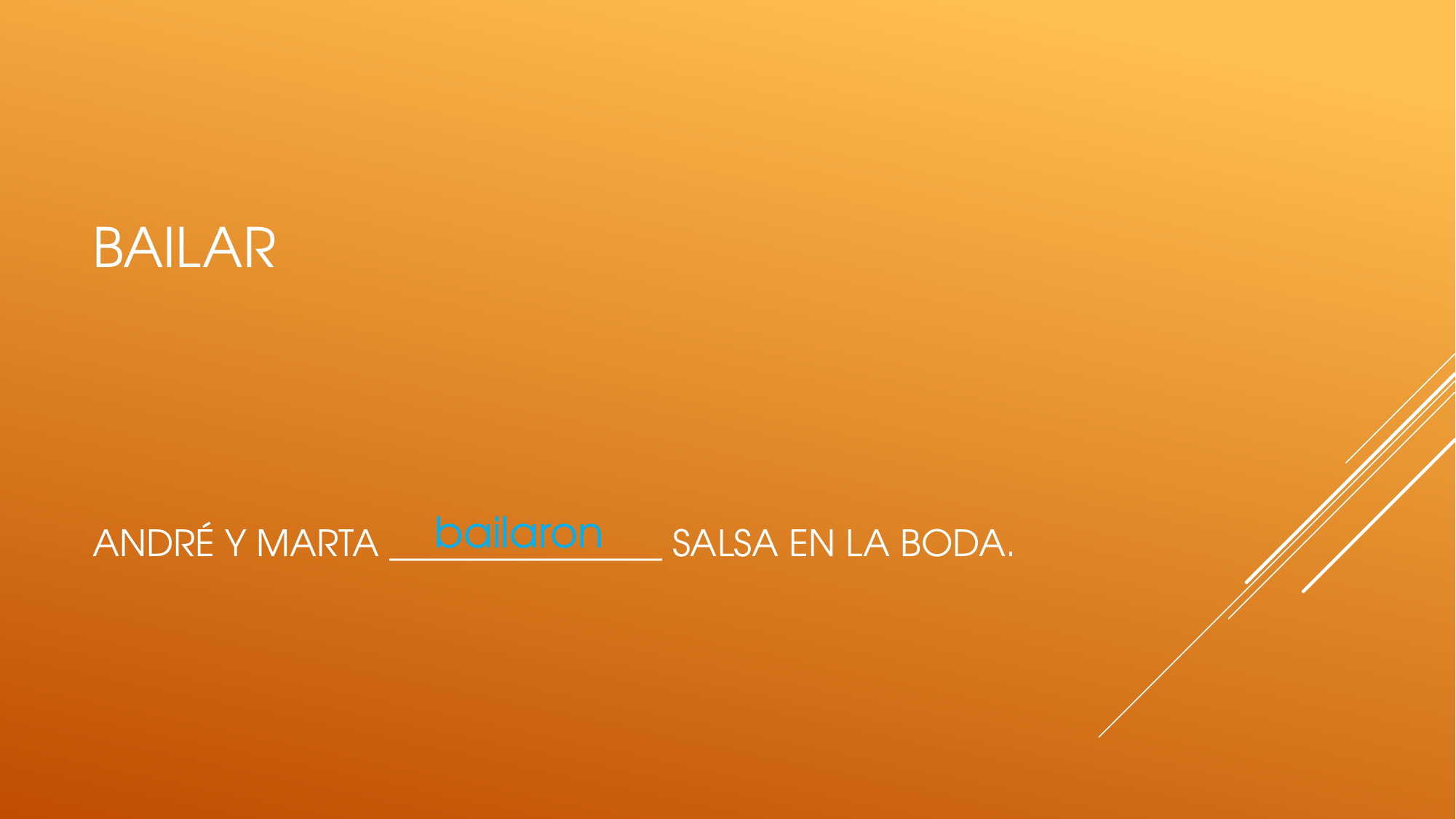

# bailar
André y marta _______________ salsa en la boda.
bailaron